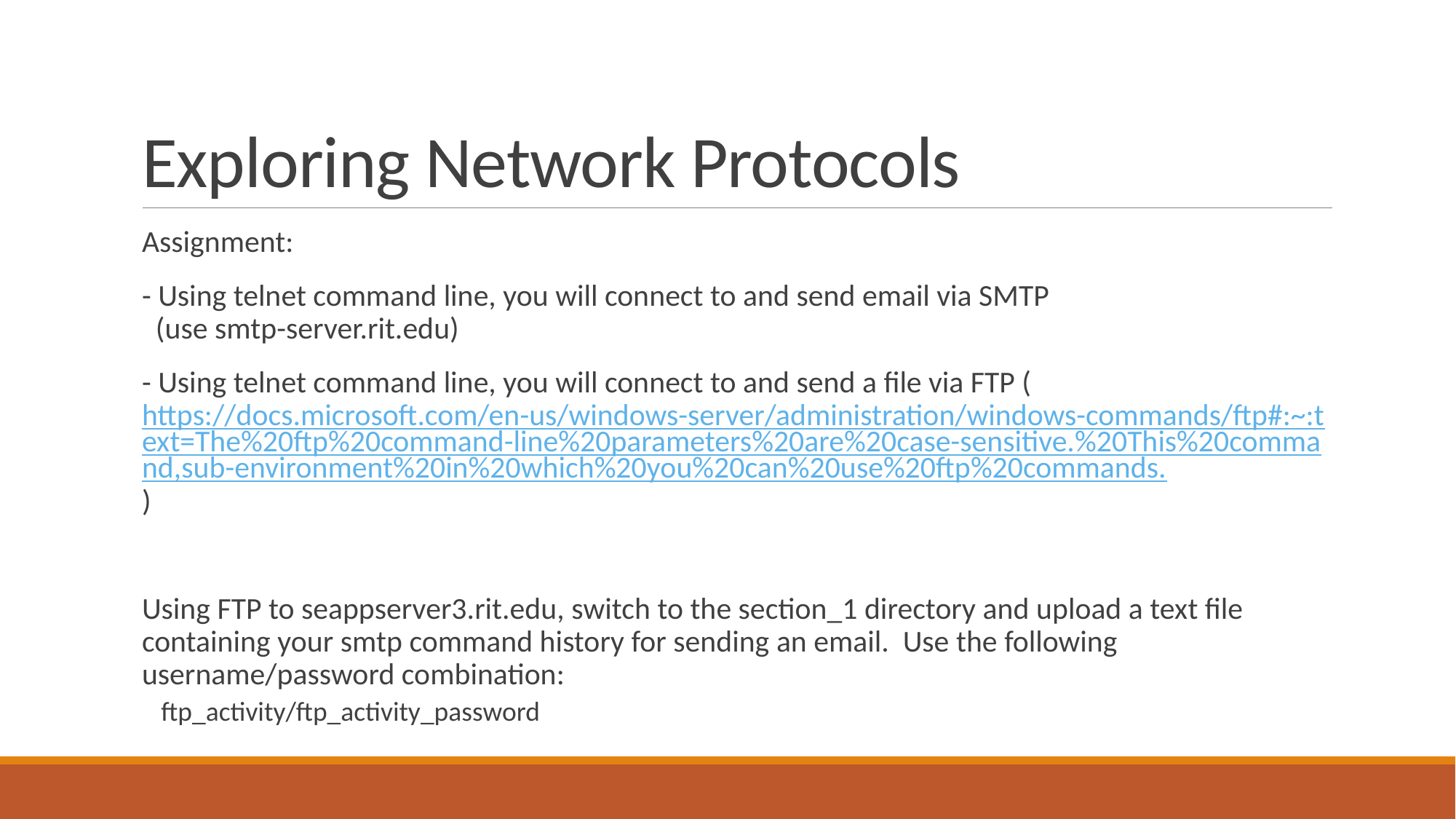

# Exploring Network Protocols
Assignment:
- Using telnet command line, you will connect to and send email via SMTP
  (use smtp-server.rit.edu)
- Using telnet command line, you will connect to and send a file via FTP (https://docs.microsoft.com/en-us/windows-server/administration/windows-commands/ftp#:~:text=The%20ftp%20command-line%20parameters%20are%20case-sensitive.%20This%20command,sub-environment%20in%20which%20you%20can%20use%20ftp%20commands.)

Using FTP to seappserver3.rit.edu, switch to the section_1 directory and upload a text file containing your smtp command history for sending an email.  Use the following username/password combination:
 ftp_activity/ftp_activity_password